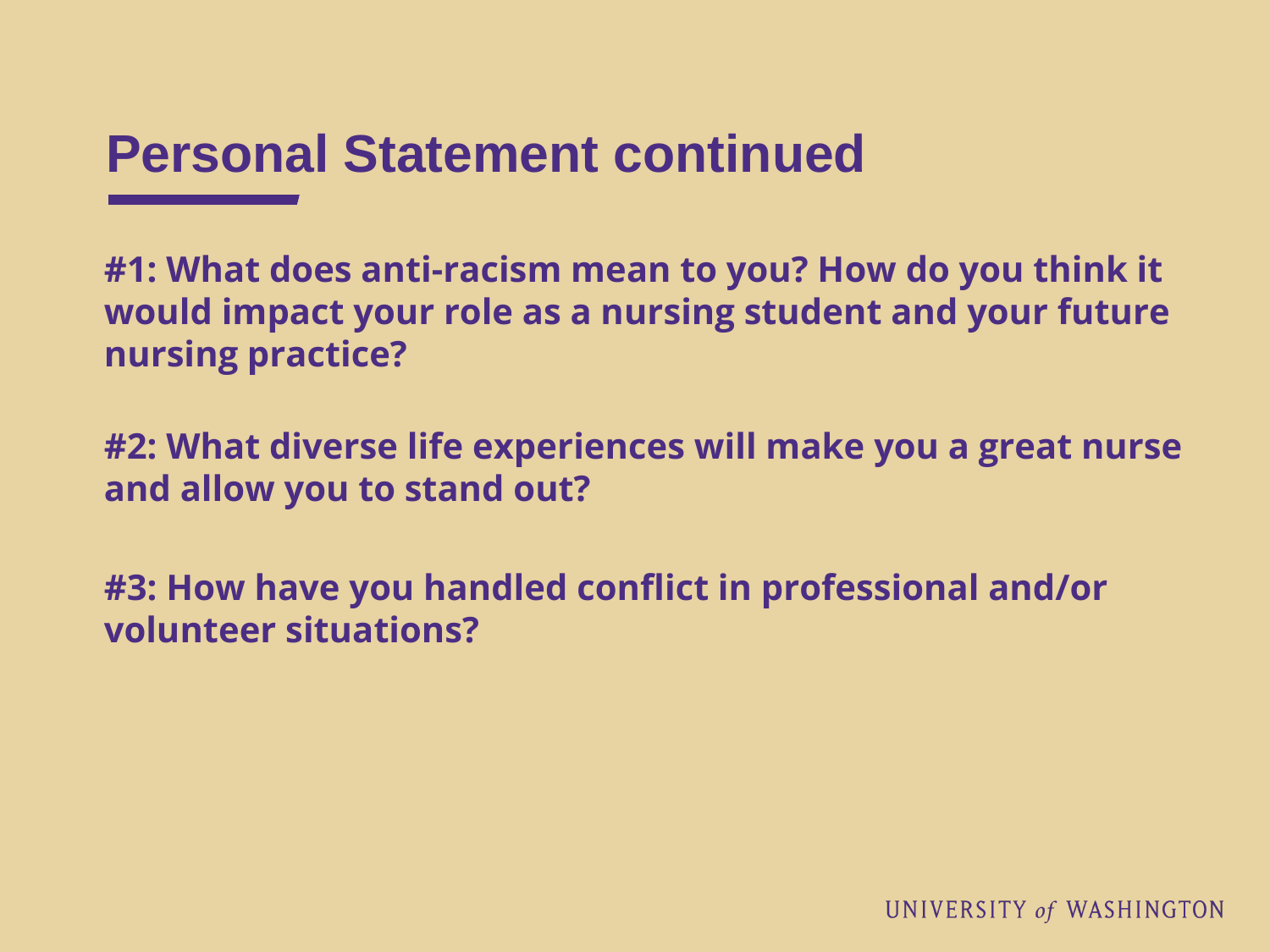

# Personal Statement continued
#1: What does anti-racism mean to you? How do you think it would impact your role as a nursing student and your future nursing practice?
#2: What diverse life experiences will make you a great nurse and allow you to stand out?

#3: How have you handled conflict in professional and/or volunteer situations?